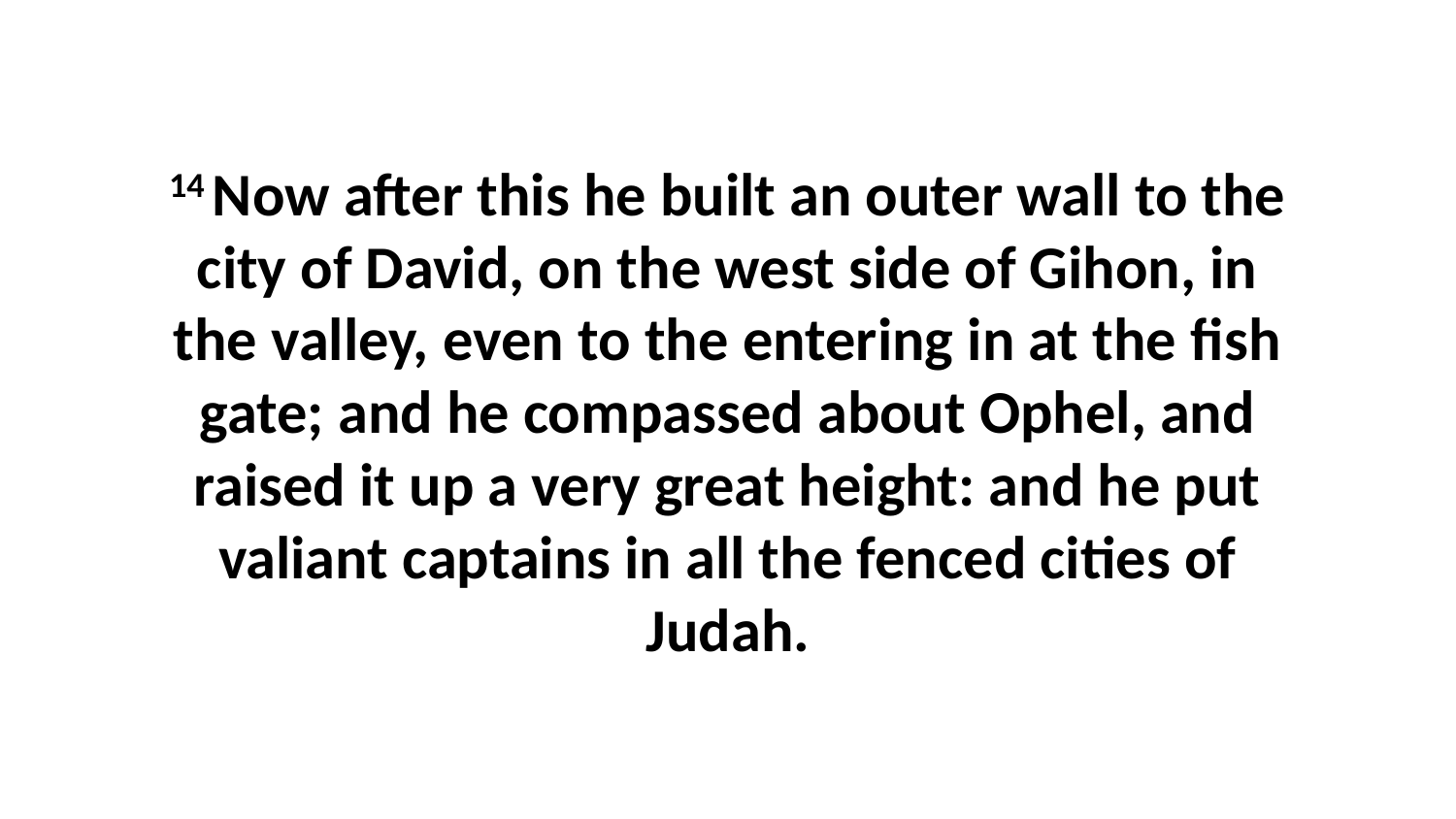

14 Now after this he built an outer wall to the city of David, on the west side of Gihon, in the valley, even to the entering in at the fish gate; and he compassed about Ophel, and raised it up a very great height: and he put valiant captains in all the fenced cities of Judah.